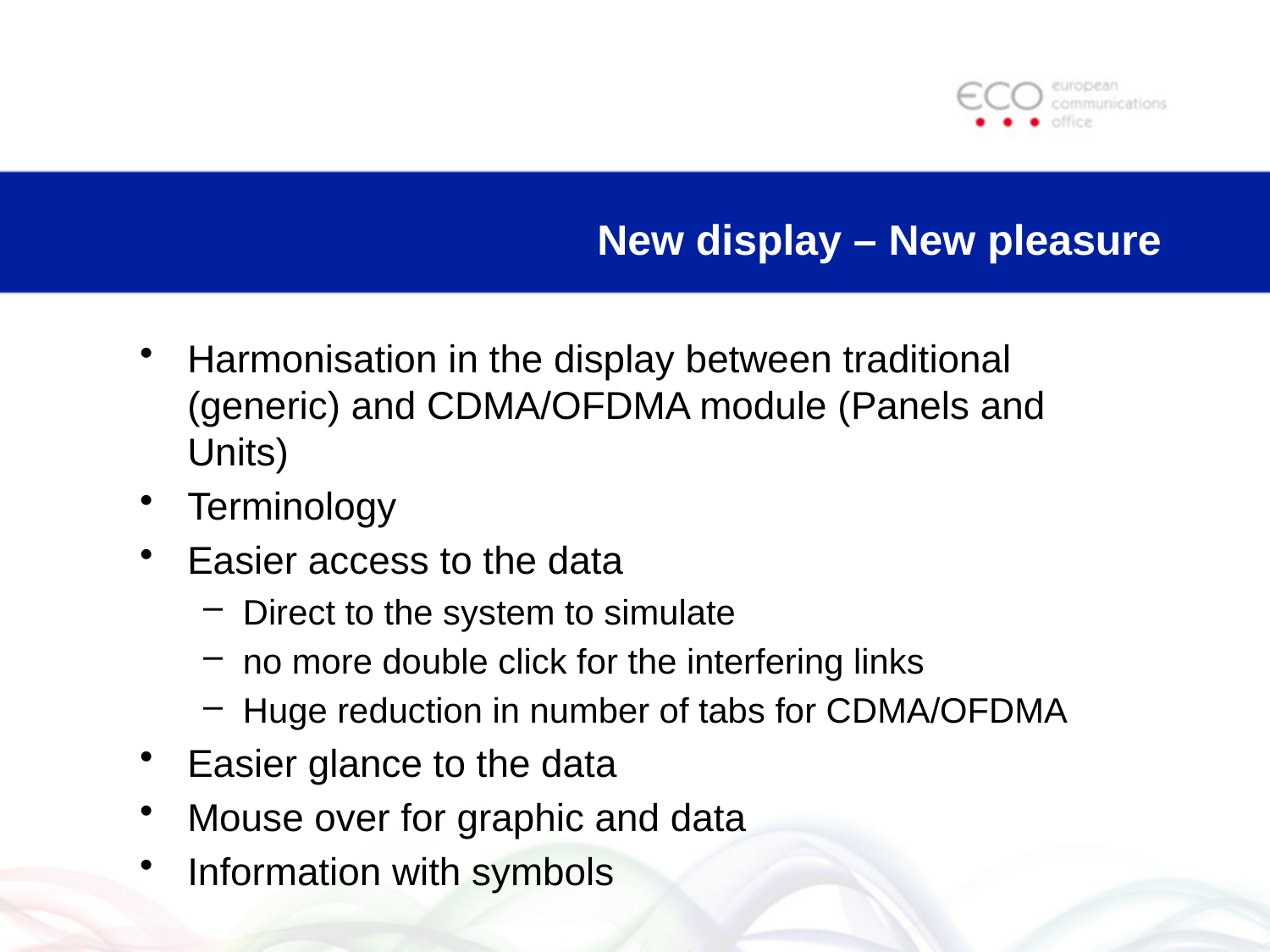

# New display – New pleasure
Harmonisation in the display between traditional (generic) and CDMA/OFDMA module (Panels and Units)
Terminology
Easier access to the data
Direct to the system to simulate
no more double click for the interfering links
Huge reduction in number of tabs for CDMA/OFDMA
Easier glance to the data
Mouse over for graphic and data
Information with symbols